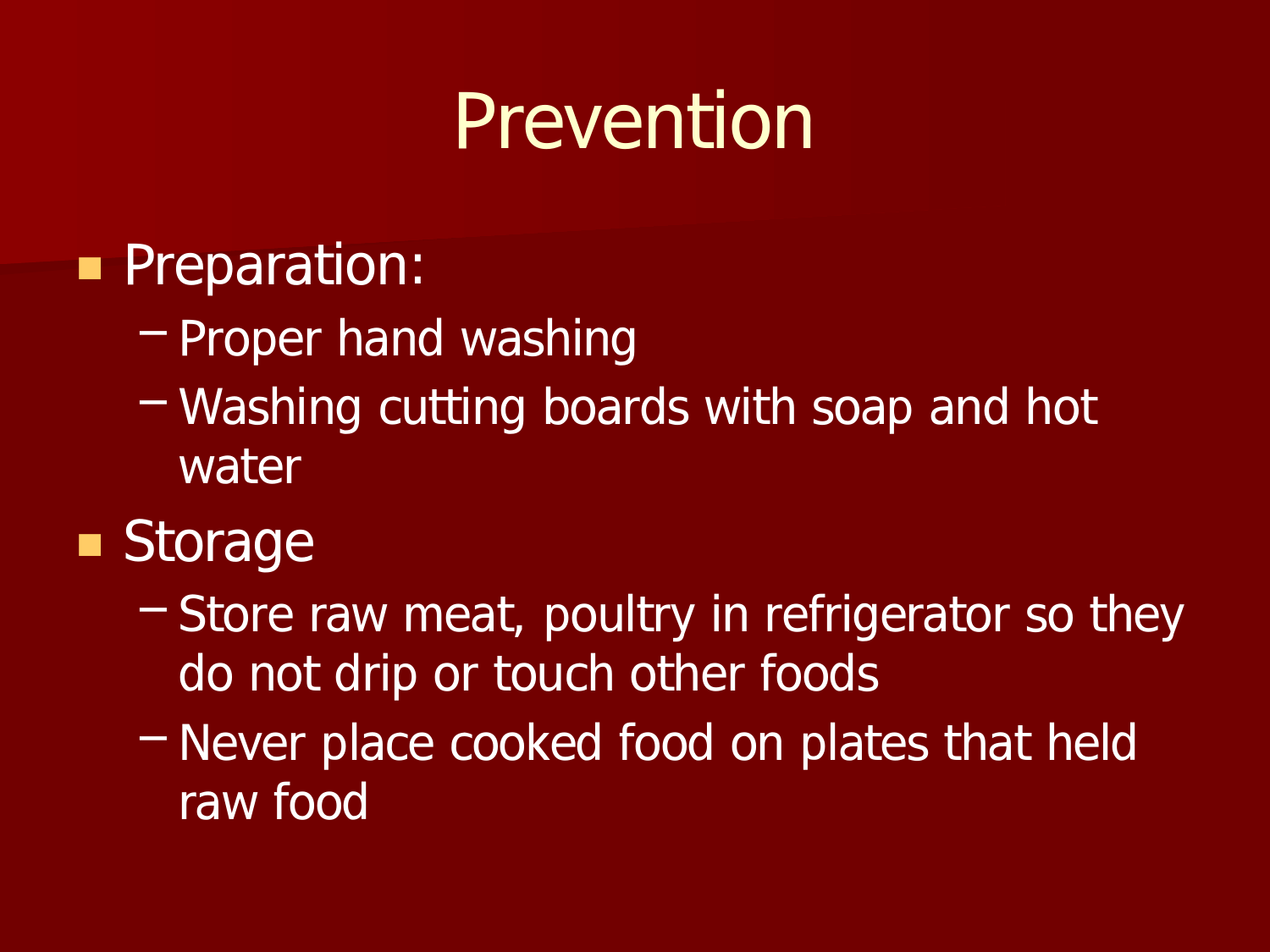

# Prevention
Preparation:
Proper hand washing
Washing cutting boards with soap and hot water
Storage
Store raw meat, poultry in refrigerator so they do not drip or touch other foods
Never place cooked food on plates that held raw food